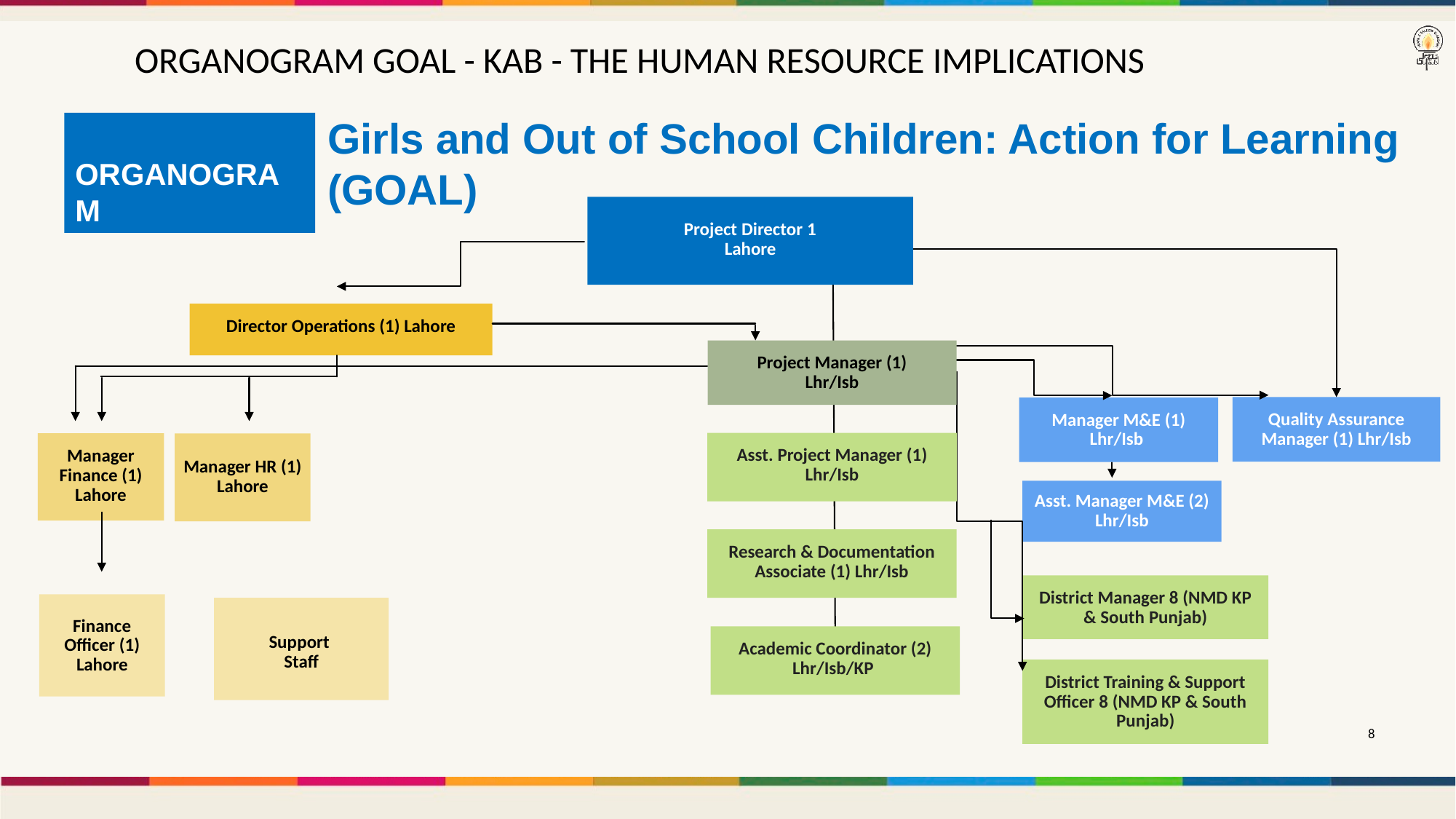

# Organogram GOAL - Kab - the Human Resource Implications
Girls and Out of School Children: Action for Learning (GOAL)
  ORGANOGRAM

Project Director 1
Lahore
Director Operations (1) Lahore
Project Manager (1)
Lhr/Isb
Quality Assurance Manager (1) Lhr/Isb
Manager M&E (1)
Lhr/Isb
Asst. Project Manager (1) Lhr/Isb

Manager Finance (1) Lahore

Manager HR (1) Lahore
Asst. Manager M&E (2) Lhr/Isb
Research & Documentation Associate (1) Lhr/Isb
District Manager 8 (NMD KP & South Punjab)

Finance Officer (1) Lahore

Support
Staff
Academic Coordinator (2) Lhr/Isb/KP

District Training & Support Officer 8 (NMD KP & South Punjab)
8